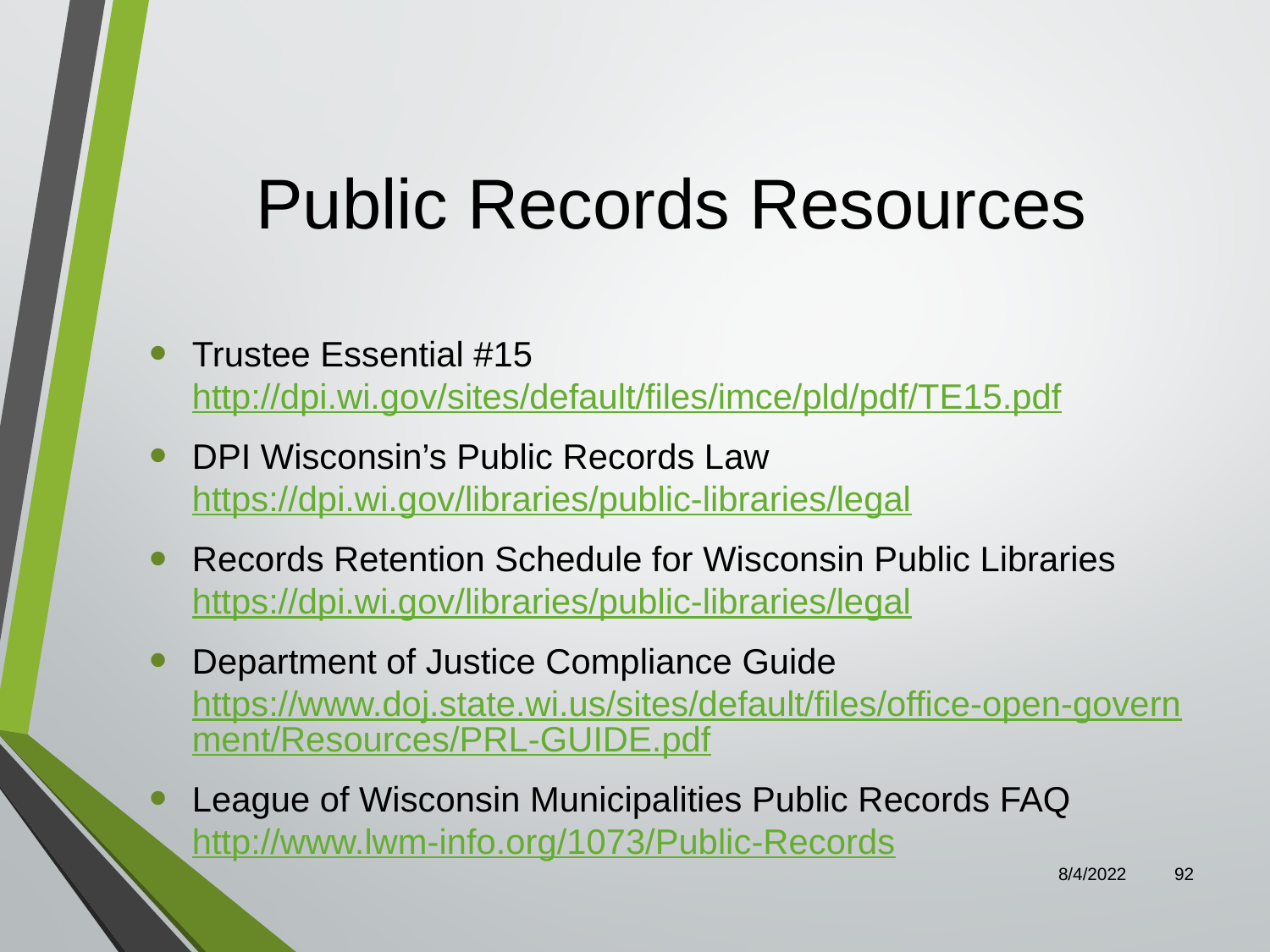

# Public Records Resources
Trustee Essential #15 http://dpi.wi.gov/sites/default/files/imce/pld/pdf/TE15.pdf
DPI Wisconsin’s Public Records Law https://dpi.wi.gov/libraries/public-libraries/legal
Records Retention Schedule for Wisconsin Public Libraries https://dpi.wi.gov/libraries/public-libraries/legal
Department of Justice Compliance Guide https://www.doj.state.wi.us/sites/default/files/office-open-government/Resources/PRL-GUIDE.pdf
League of Wisconsin Municipalities Public Records FAQ http://www.lwm-info.org/1073/Public-Records
8/4/2022
92